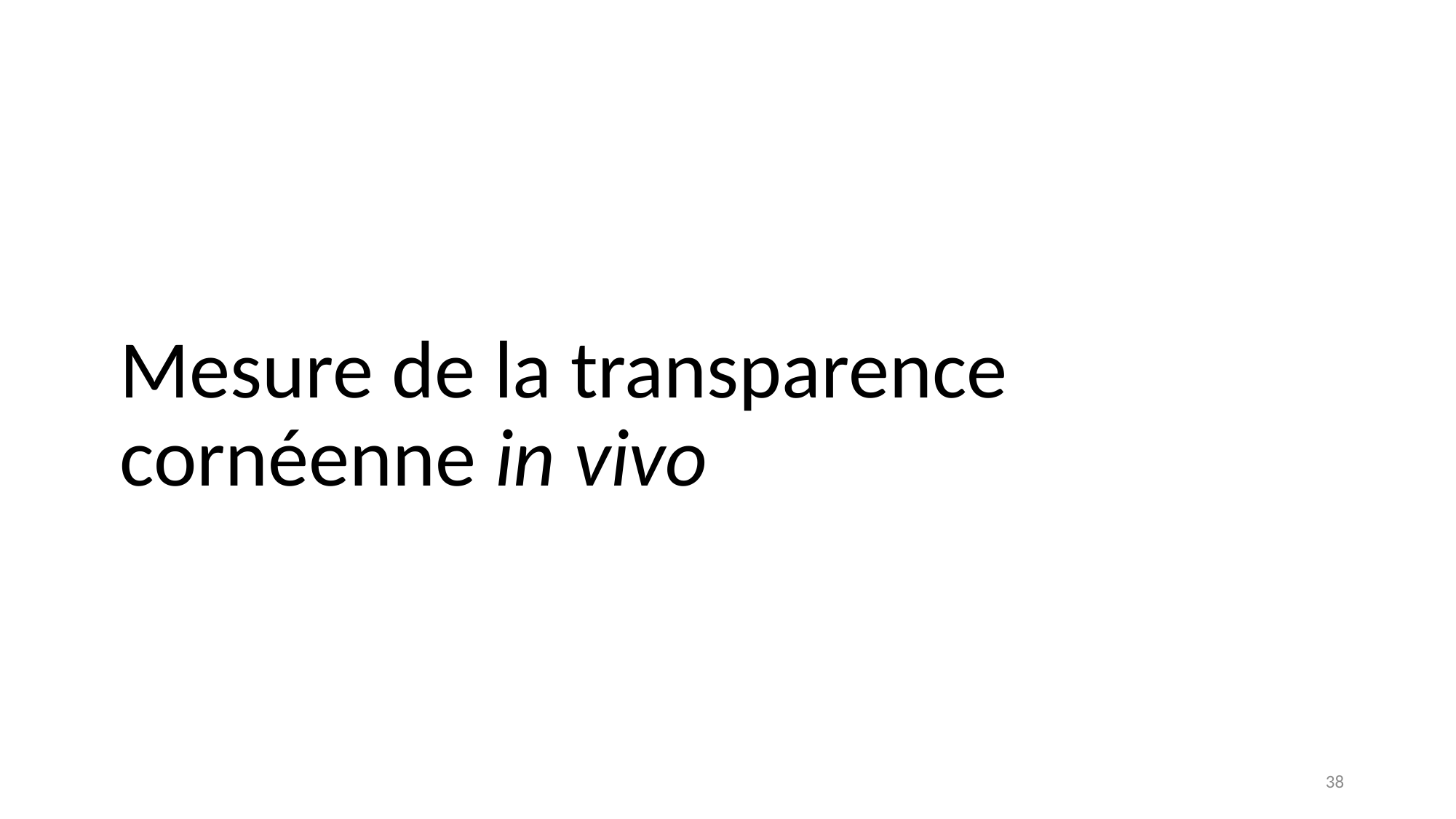

# Mesure de la transparence cornéenne in vivo
38